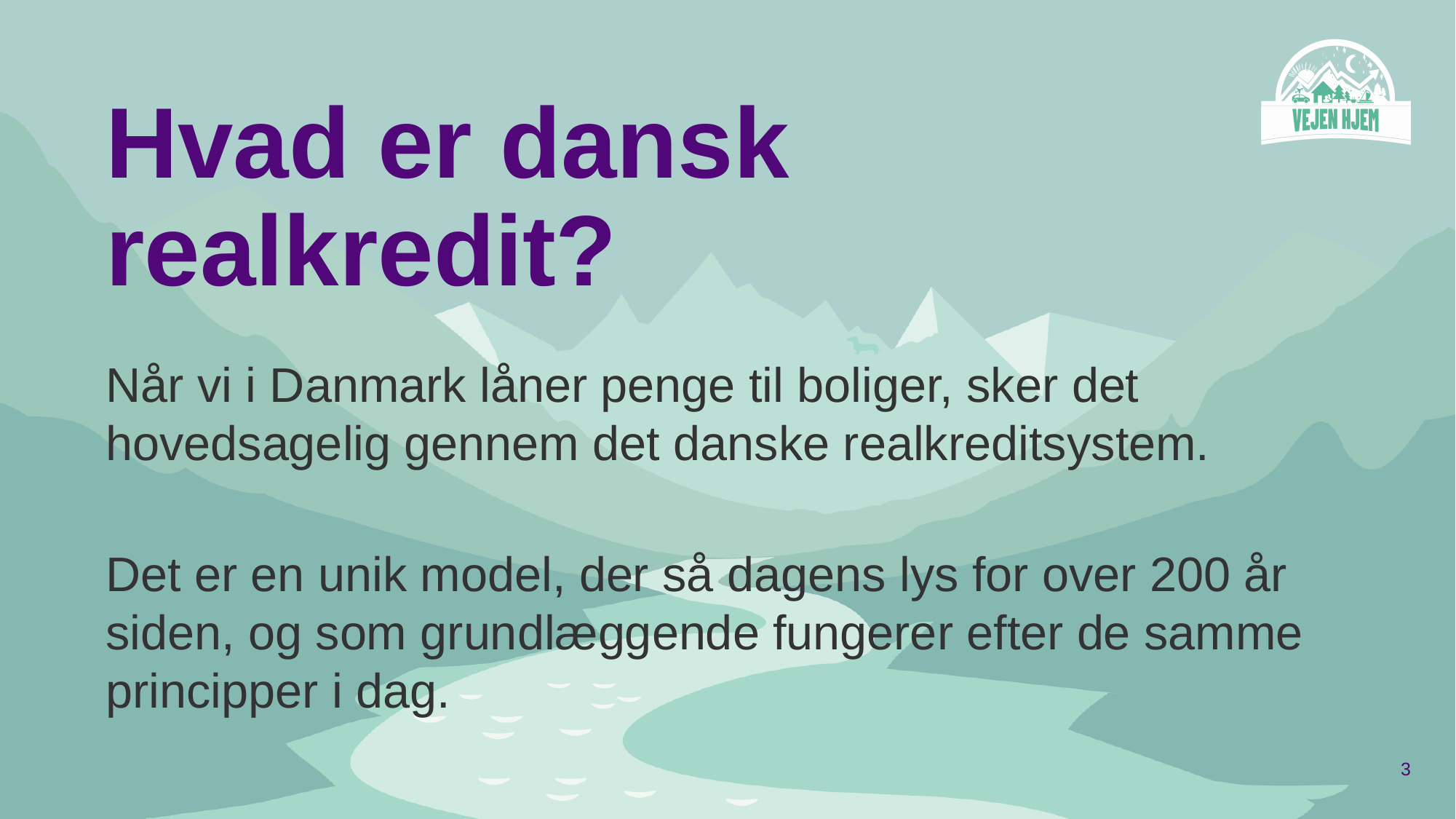

# Hvad er dansk realkredit?
Når vi i Danmark låner penge til boliger, sker det hovedsagelig gennem det danske realkreditsystem.

Det er en unik model, der så dagens lys for over 200 år siden, og som grundlæggende fungerer efter de samme principper i dag.

3